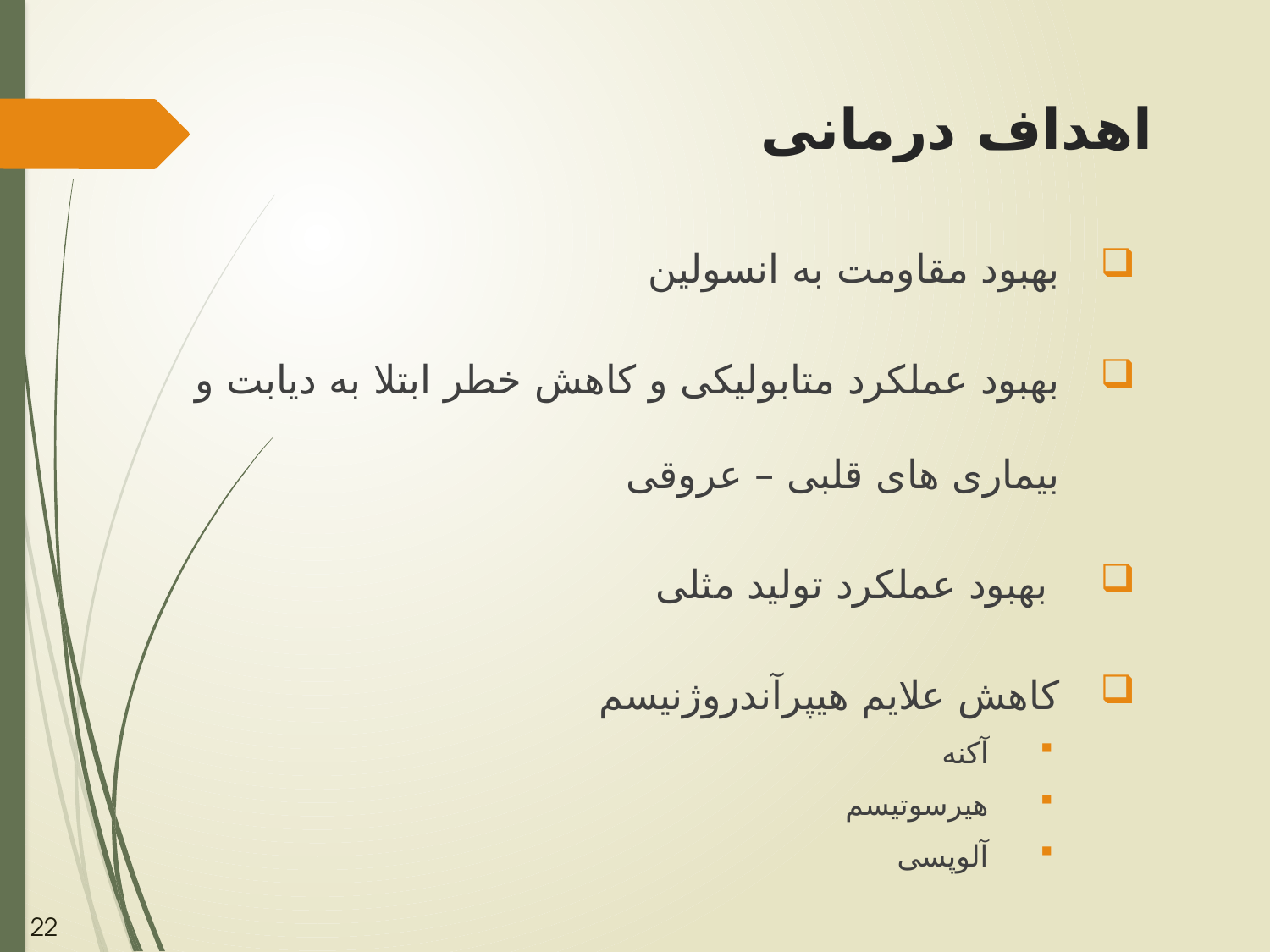

# اهداف درمانی
بهبود مقاومت به انسولین
بهبود عملکرد متابولیکی و کاهش خطر ابتلا به دیابت و بیماری های قلبی – عروقی
 بهبود عملکرد تولید مثلی
کاهش علایم هیپرآندروژنیسم
آکنه
هیرسوتیسم
آلوپسی
22